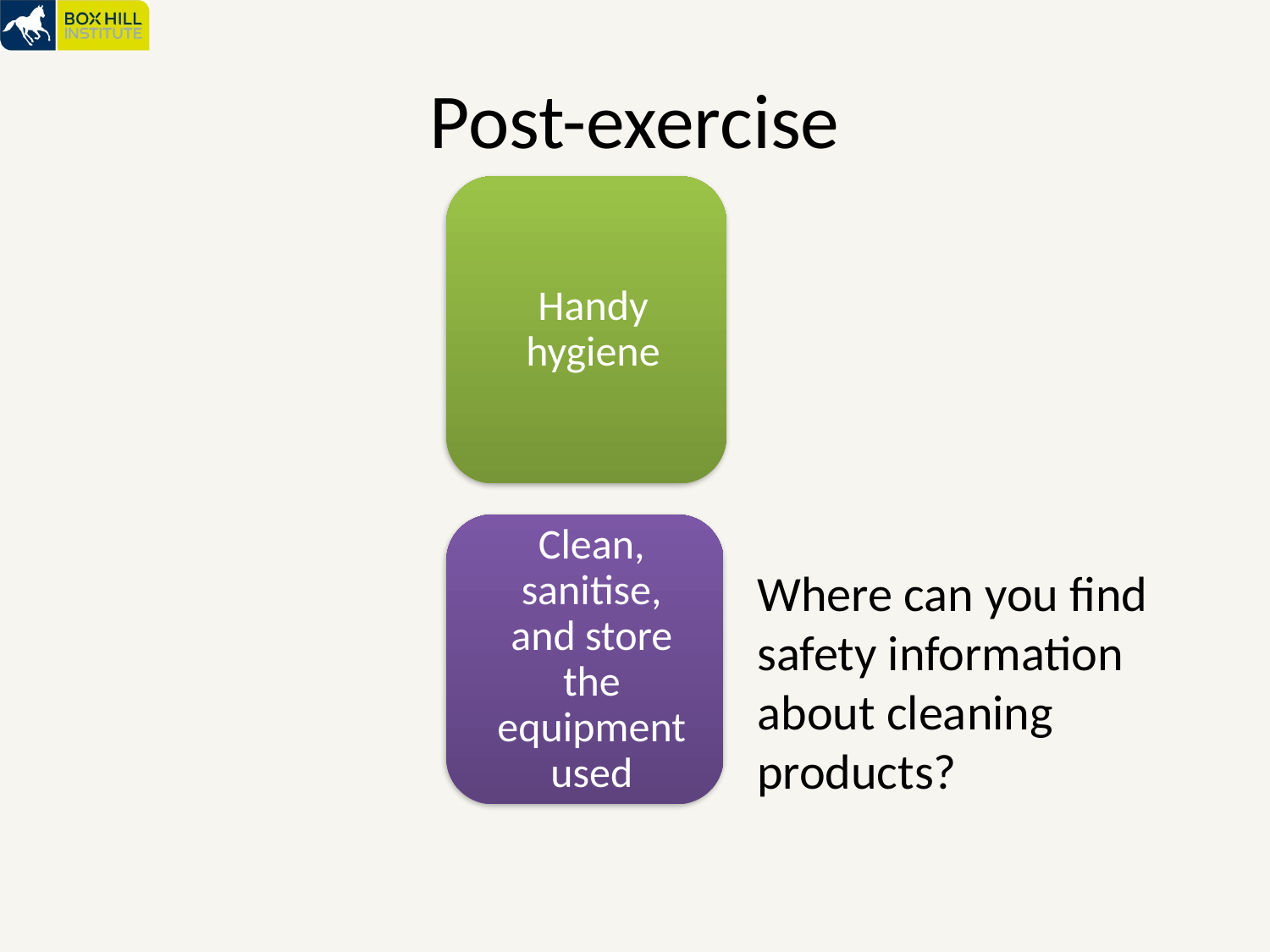

# Post-exercise
Handy hygiene
Clean, sanitise, and store the equipment used
Where can you find safety information about cleaning products?